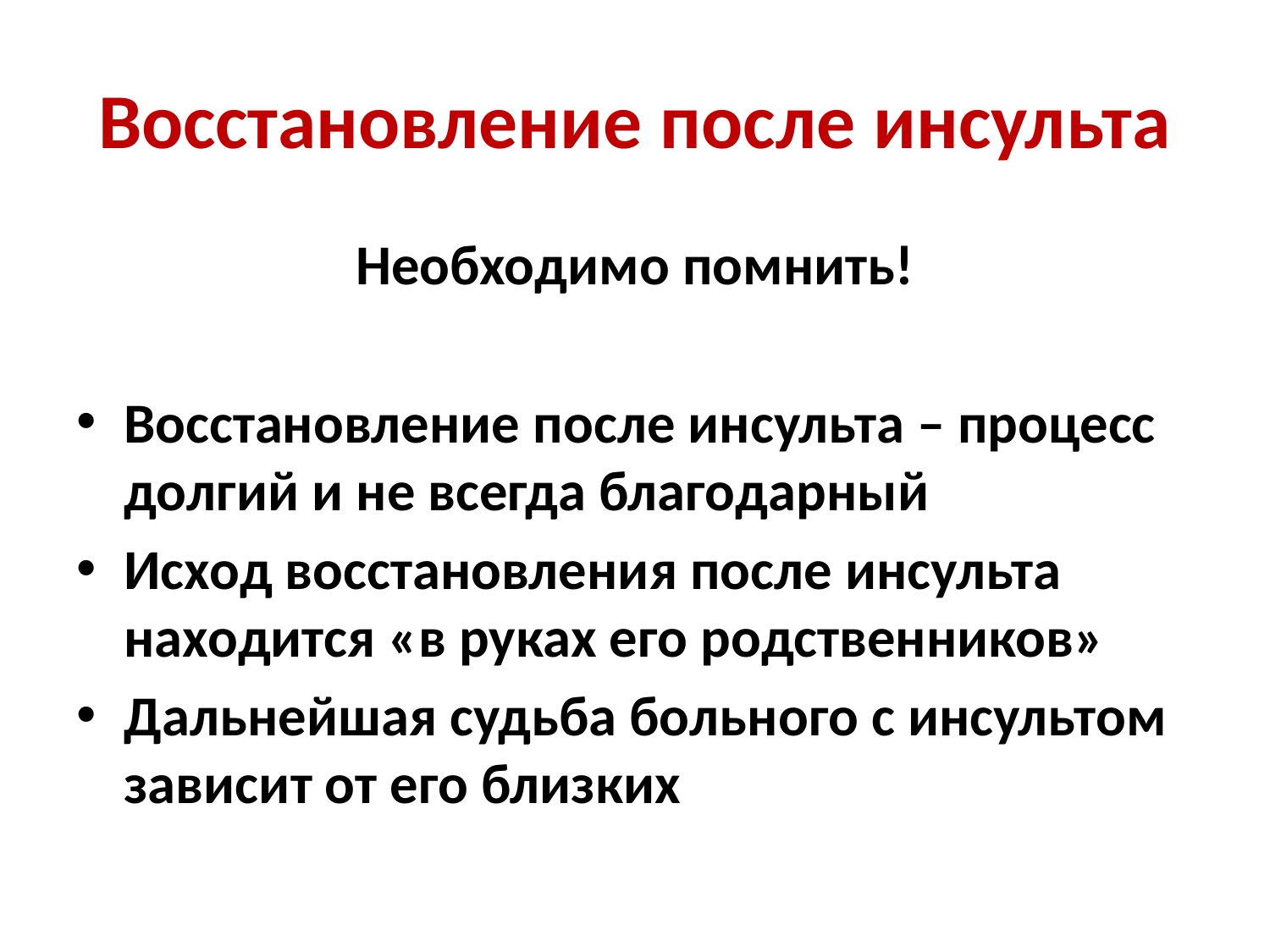

# Восстановление после инсульта
Необходимо помнить!

Восстановление после инсульта – процесс долгий и не всегда благодарный
Исход восстановления после инсульта находится «в руках его родственников»
Дальнейшая судьба больного с инсультом зависит от его близких